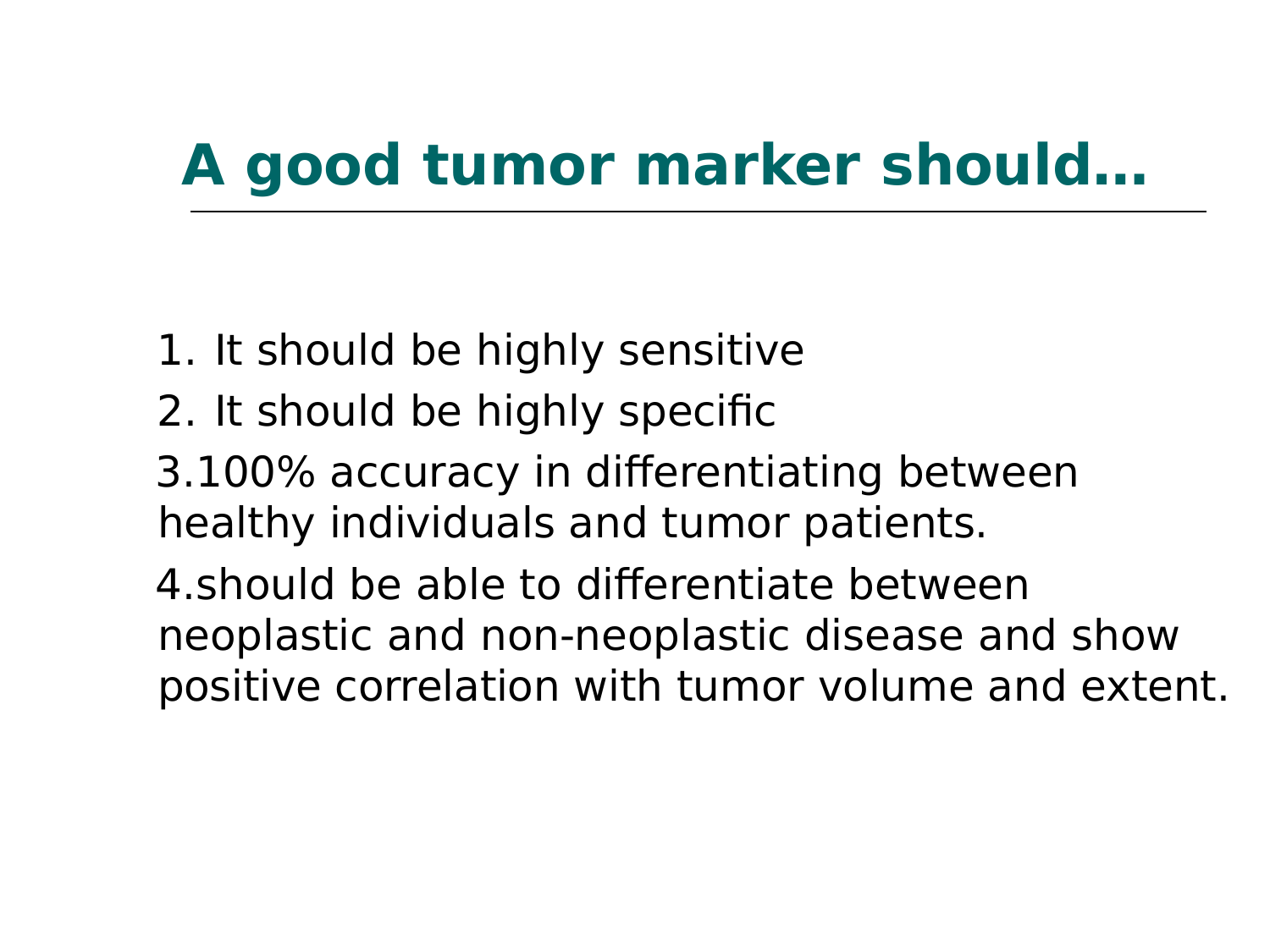

# A good tumor marker should…
It should be highly sensitive
It should be highly specific
100% accuracy in differentiating between  healthy individuals and tumor patients.
should be able to differentiate between  neoplastic and non-neoplastic disease and show  positive correlation with tumor volume and extent.